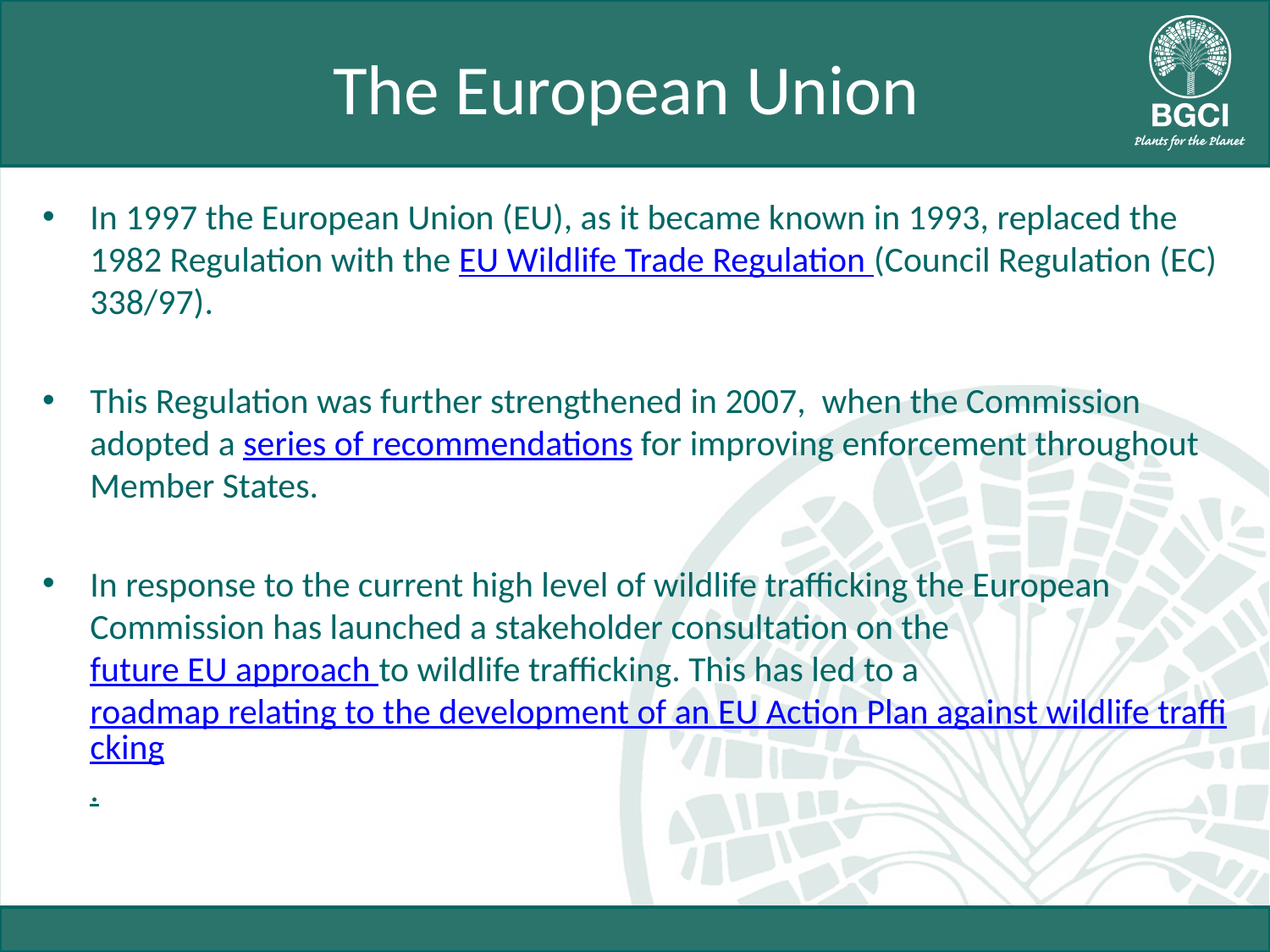

# The European Union
In 1997 the European Union (EU), as it became known in 1993, replaced the 1982 Regulation with the EU Wildlife Trade Regulation (Council Regulation (EC) 338/97).

This Regulation was further strengthened in 2007,  when the Commission adopted a series of recommendations for improving enforcement throughout Member States.

In response to the current high level of wildlife trafficking the European Commission has launched a stakeholder consultation on the future EU approach to wildlife trafficking. This has led to a roadmap relating to the development of an EU Action Plan against wildlife trafficking.